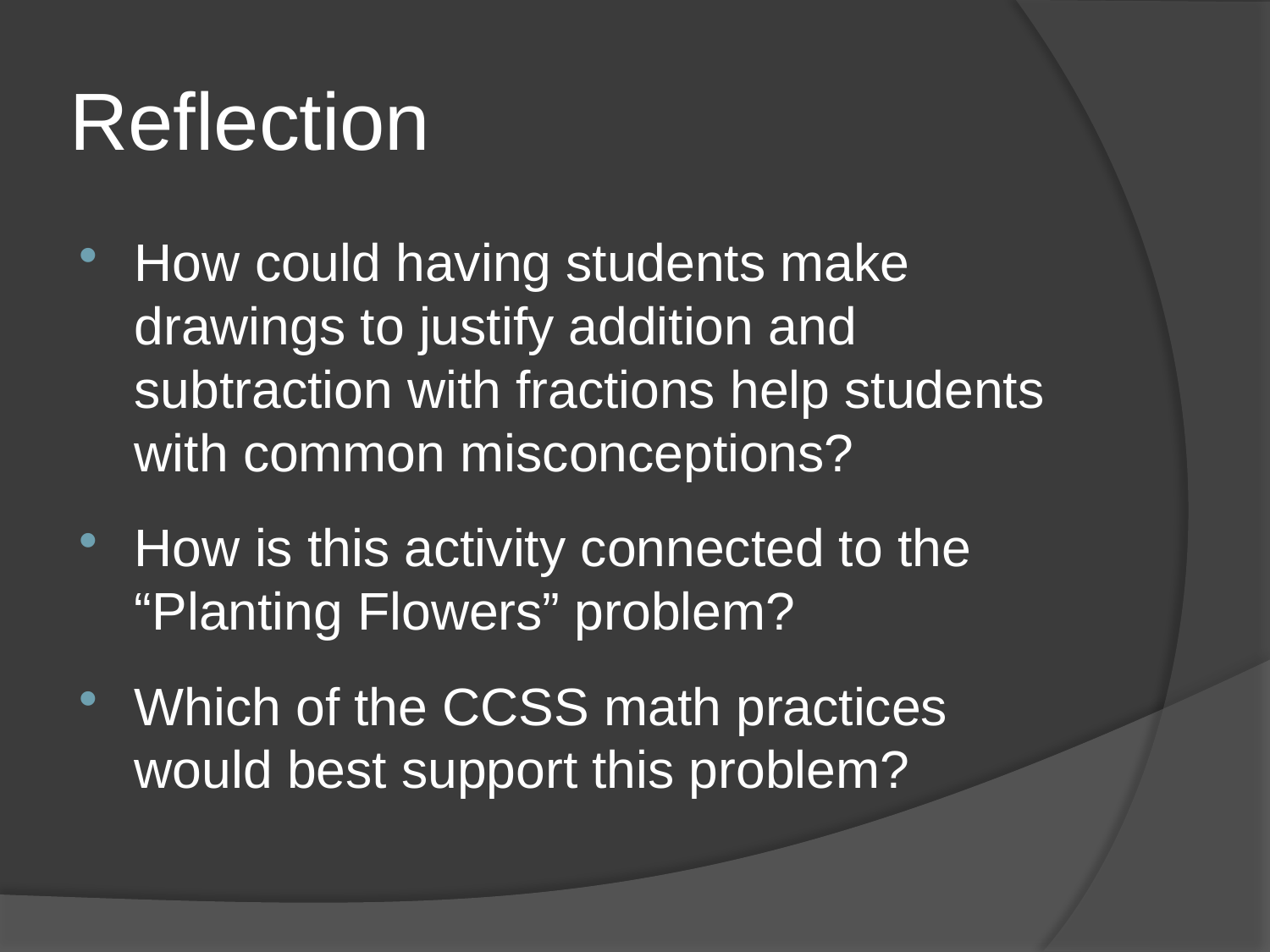

# Reflection
How could having students make drawings to justify addition and subtraction with fractions help students with common misconceptions?
How is this activity connected to the “Planting Flowers” problem?
Which of the CCSS math practices would best support this problem?